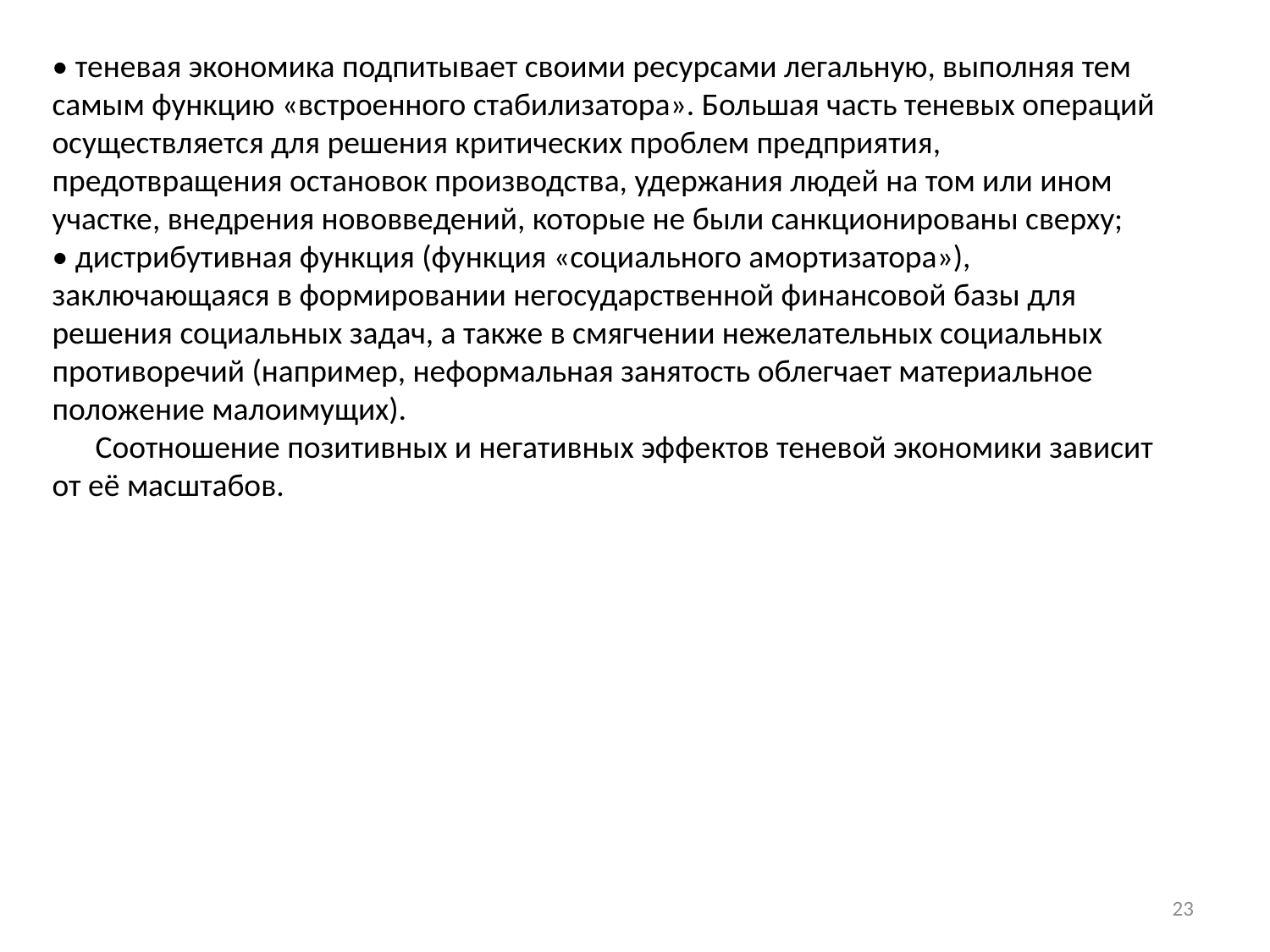

• теневая экономика подпитывает своими ресурсами легальную, выполняя тем самым функцию «встроенного стабилизатора». Большая часть теневых операций осуществляется для решения критических проблем предприятия, предотвращения остановок производства, удержания людей на том или ином участке, внедрения нововведений, которые не были санкционированы сверху;
• дистрибутивная функция (функция «социального амортизатора»), заключающаяся в формировании негосударственной финансовой базы для решения социальных задач, а также в смягчении нежелательных социальных противоречий (например, неформальная занятость облегчает материальное положение малоимущих).
      Соотношение позитивных и негативных эффектов теневой экономики зависит от её масштабов.
23